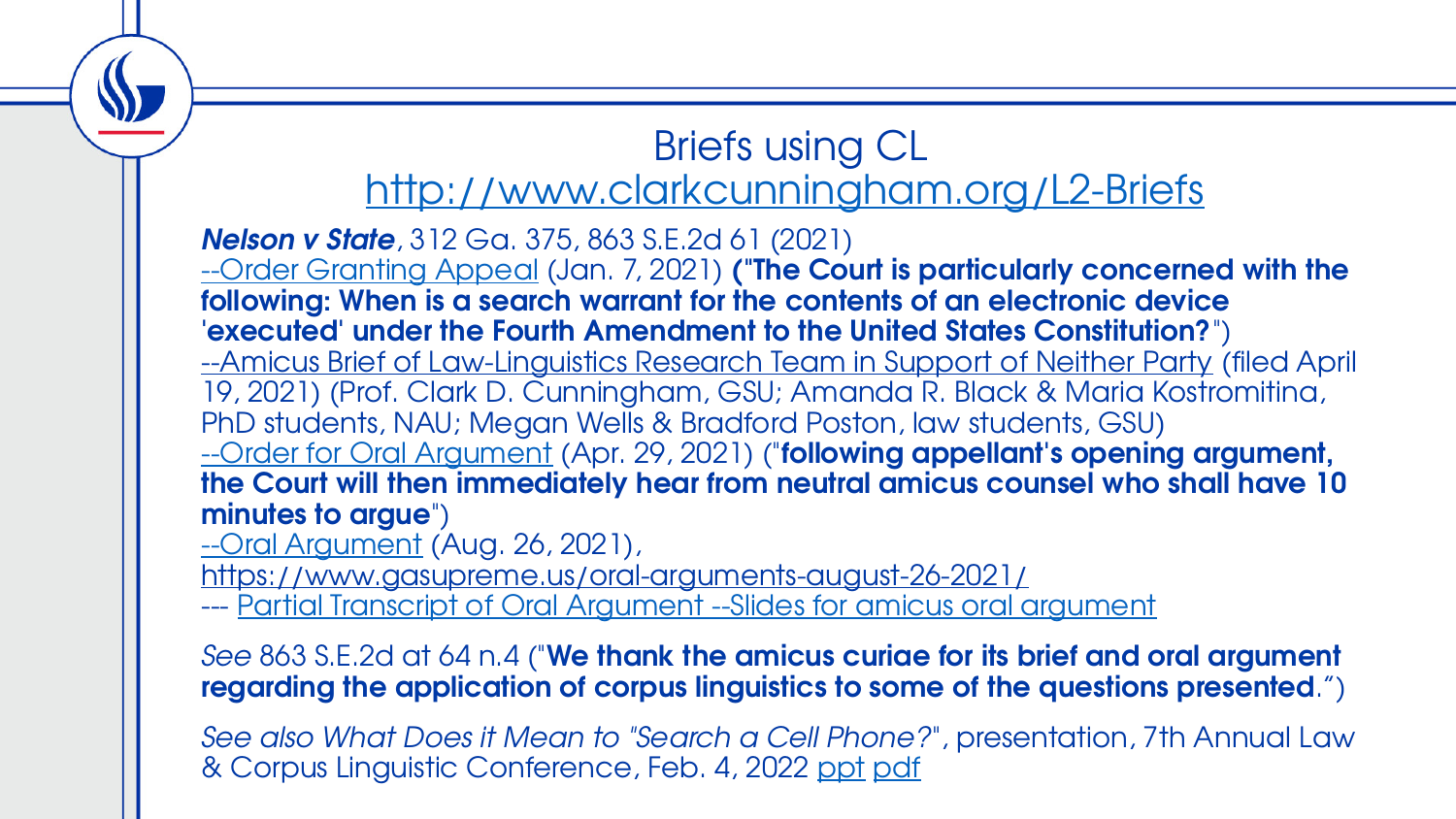

# Briefs using CL http://www.clarkcunningham.org/L2-Briefs
Nelson v State, 312 Ga. 375, 863 S.E.2d 61 (2021)
--Order Granting Appeal (Jan. 7, 2021) ("The Court is particularly concerned with the following: When is a search warrant for the contents of an electronic device 'executed' under the Fourth Amendment to the United States Constitution?")
--Amicus Brief of Law-Linguistics Research Team in Support of Neither Party (filed April 19, 2021) (Prof. Clark D. Cunningham, GSU; Amanda R. Black & Maria Kostromitina, PhD students, NAU; Megan Wells & Bradford Poston, law students, GSU)
--Order for Oral Argument (Apr. 29, 2021) ("following appellant's opening argument, the Court will then immediately hear from neutral amicus counsel who shall have 10 minutes to argue")
--Oral Argument (Aug. 26, 2021), https://www.gasupreme.us/oral-arguments-august-26-2021/
--- Partial Transcript of Oral Argument --Slides for amicus oral argument
See 863 S.E.2d at 64 n.4 ("We thank the amicus curiae for its brief and oral argument regarding the application of corpus linguistics to some of the questions presented.”)
See also What Does it Mean to "Search a Cell Phone?", presentation, 7th Annual Law & Corpus Linguistic Conference, Feb. 4, 2022 ppt pdf